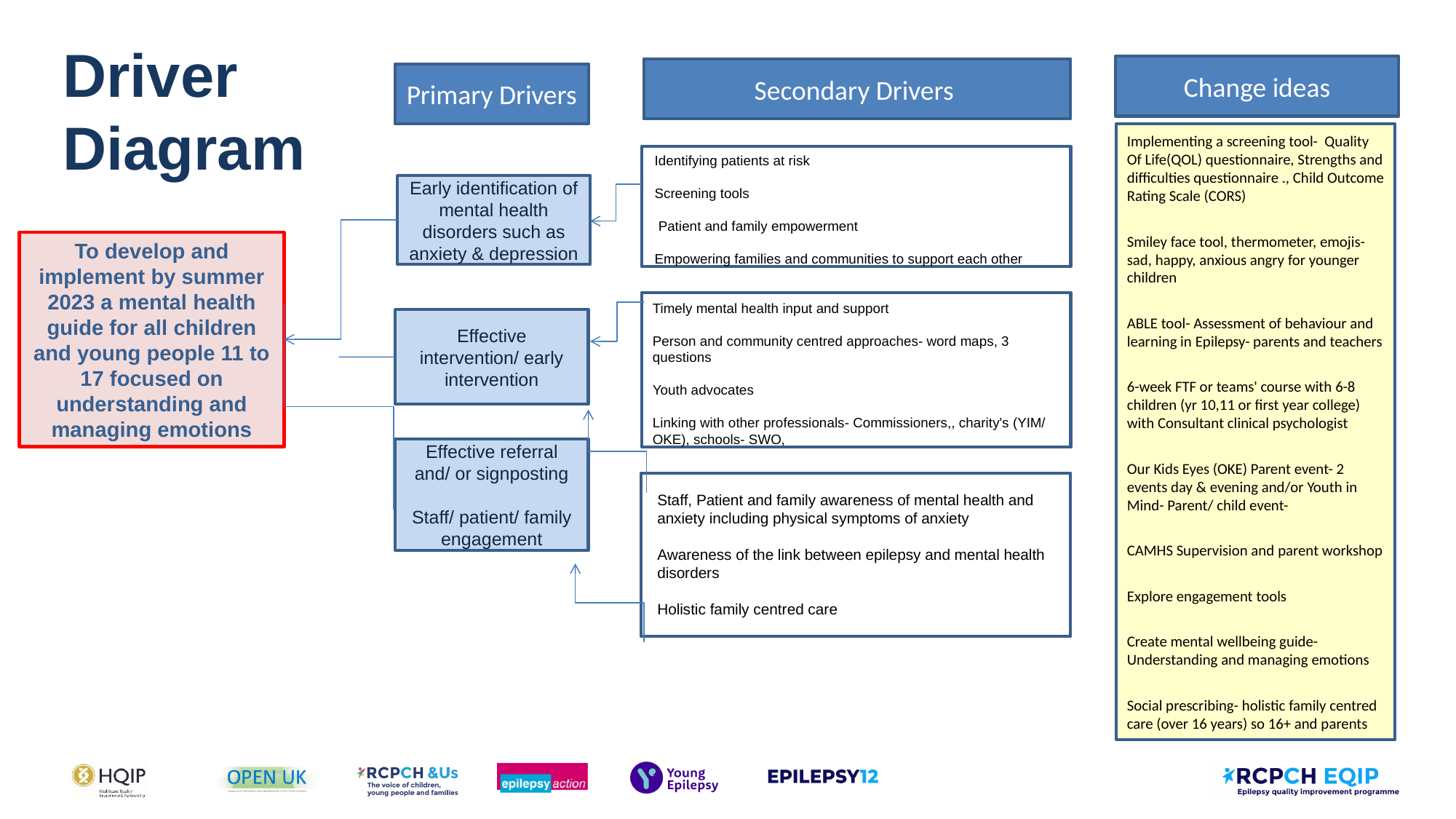

Driver Diagram
Change ideas
Secondary Drivers
Primary Drivers
Implementing a screening tool-  Quality Of Life(QOL) questionnaire, Strengths and difficulties questionnaire ., Child Outcome Rating Scale (CORS)

Smiley face tool, thermometer, emojis- sad, happy, anxious angry for younger children

ABLE tool- Assessment of behaviour and learning in Epilepsy- parents and teachers

6-week FTF or teams' course with 6-8 children (yr 10,11 or first year college) with Consultant clinical psychologist

Our Kids Eyes (OKE) Parent event- 2 events day & evening and/or Youth in Mind- Parent/ child event-

CAMHS Supervision and parent workshop

Explore engagement tools

Create mental wellbeing guide- Understanding and managing emotions

Social prescribing- holistic family centred care (over 16 years) so 16+ and parents

Identifying patients at risk

Screening tools

 Patient and family empowerment

Empowering families and communities to support each other
Early identification of mental health disorders such as anxiety & depression
To develop and implement by summer 2023 a mental health guide for all children and young people 11 to 17 focused on understanding and managing emotions

Timely mental health input and support

Person and community centred approaches- word maps, 3 questions

Youth advocates

Linking with other professionals- Commissioners,, charity's (YIM/ OKE), schools- SWO,
Effective intervention/ early intervention

Effective referral and/ or signposting

Staff/ patient/ family engagement

Staff, Patient and family awareness of mental health and anxiety including physical symptoms of anxiety

Awareness of the link between epilepsy and mental health disorders

Holistic family centred care